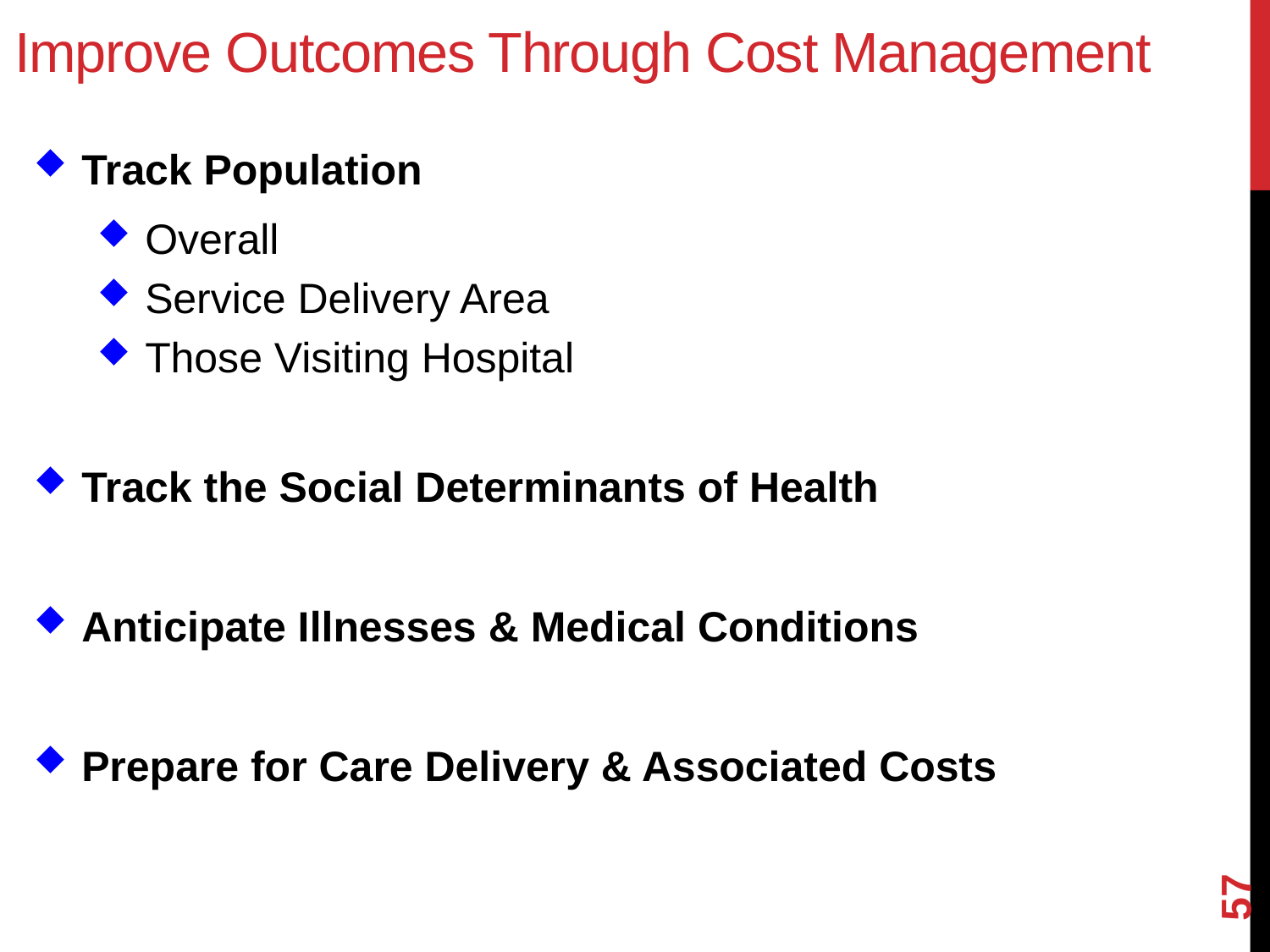

Improve Outcomes Through Cost Management
Track Population
Overall
Service Delivery Area
Those Visiting Hospital

Track the Social Determinants of Health

Anticipate Illnesses & Medical Conditions

Prepare for Care Delivery & Associated Costs
57